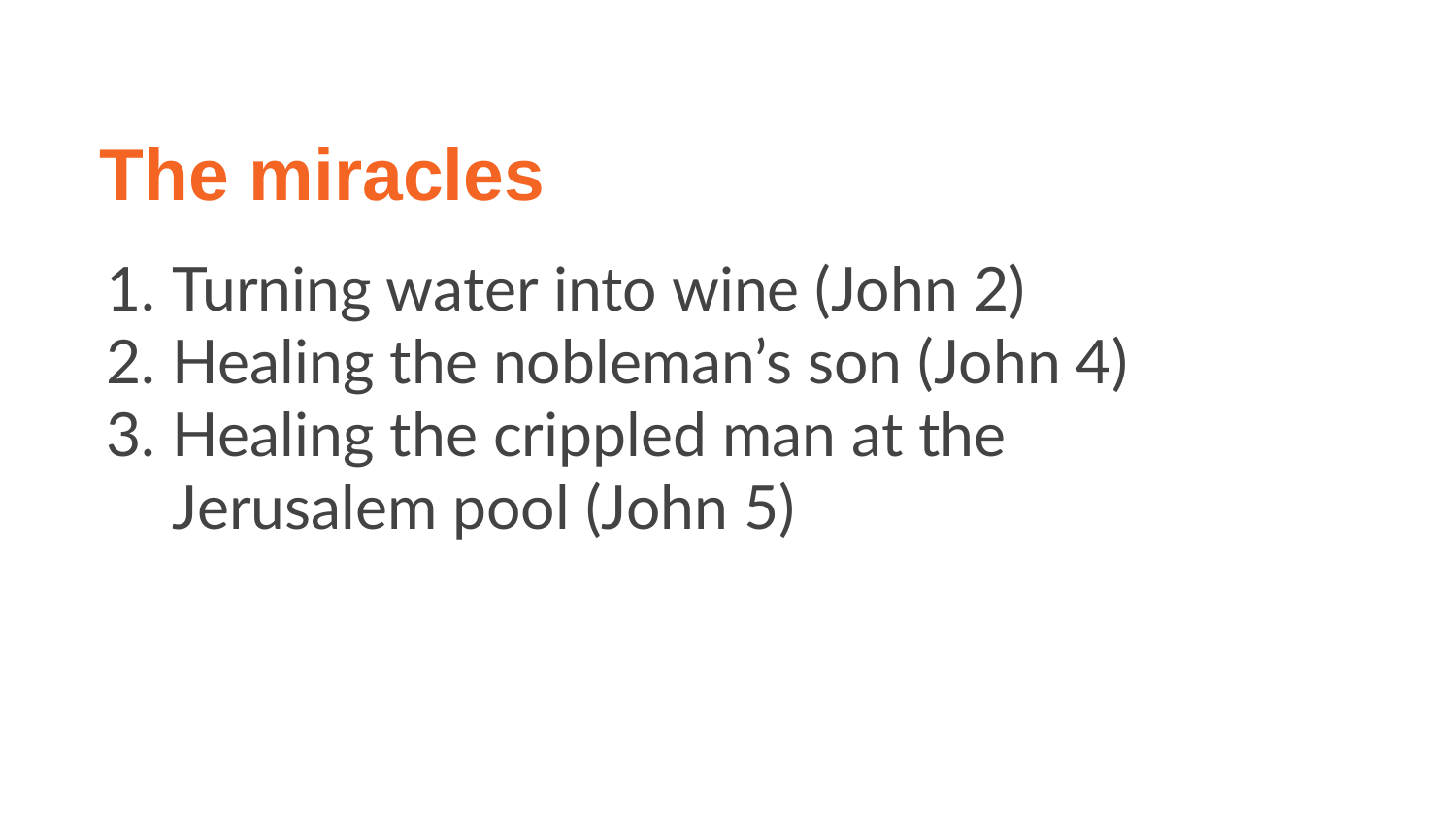

The miracles
Turning water into wine (John 2)
Healing the nobleman’s son (John 4)
Healing the crippled man at the Jerusalem pool (John 5)